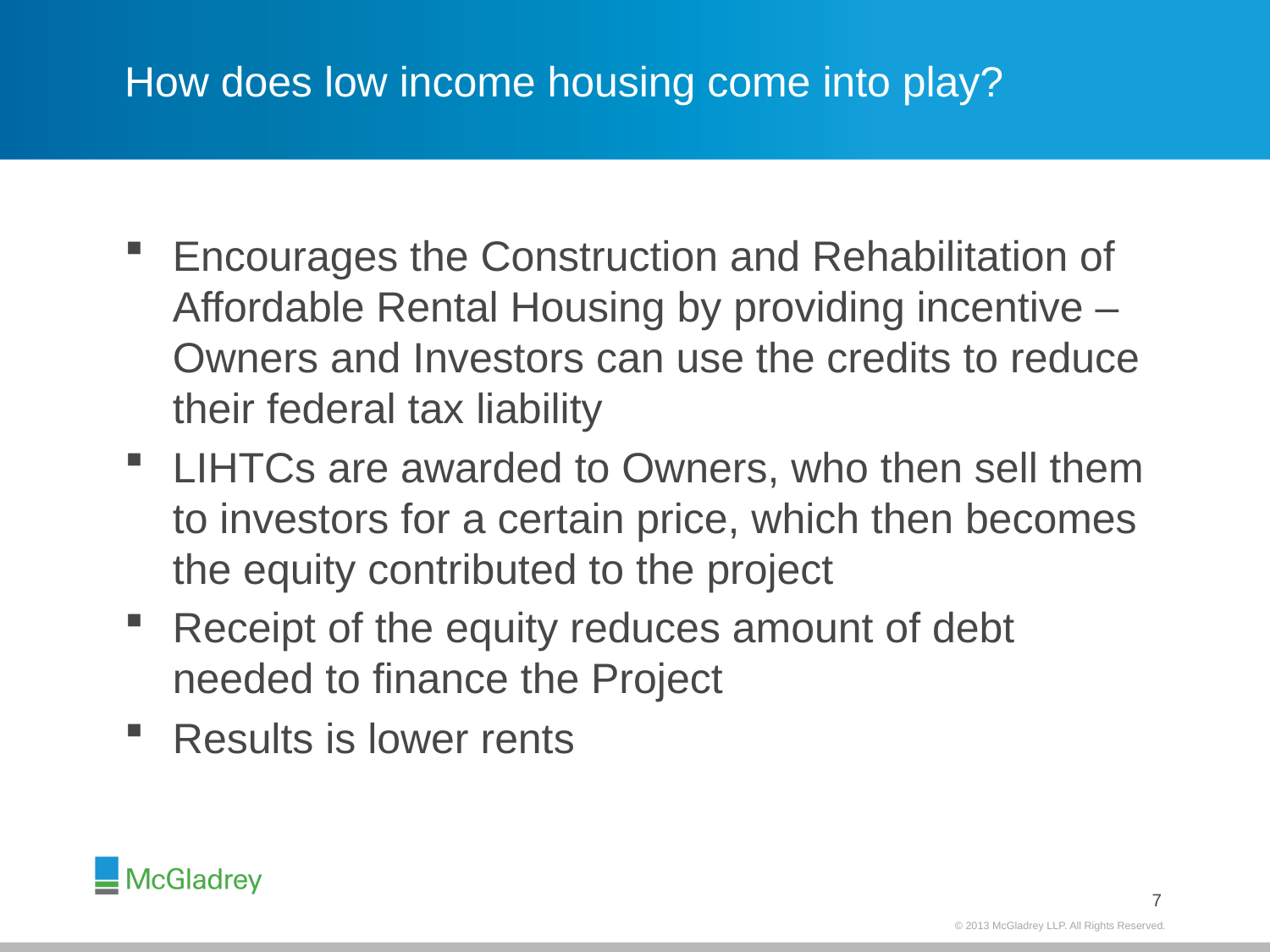

# How does low income housing come into play?
Encourages the Construction and Rehabilitation of Affordable Rental Housing by providing incentive – Owners and Investors can use the credits to reduce their federal tax liability
LIHTCs are awarded to Owners, who then sell them to investors for a certain price, which then becomes the equity contributed to the project
Receipt of the equity reduces amount of debt needed to finance the Project
Results is lower rents
7